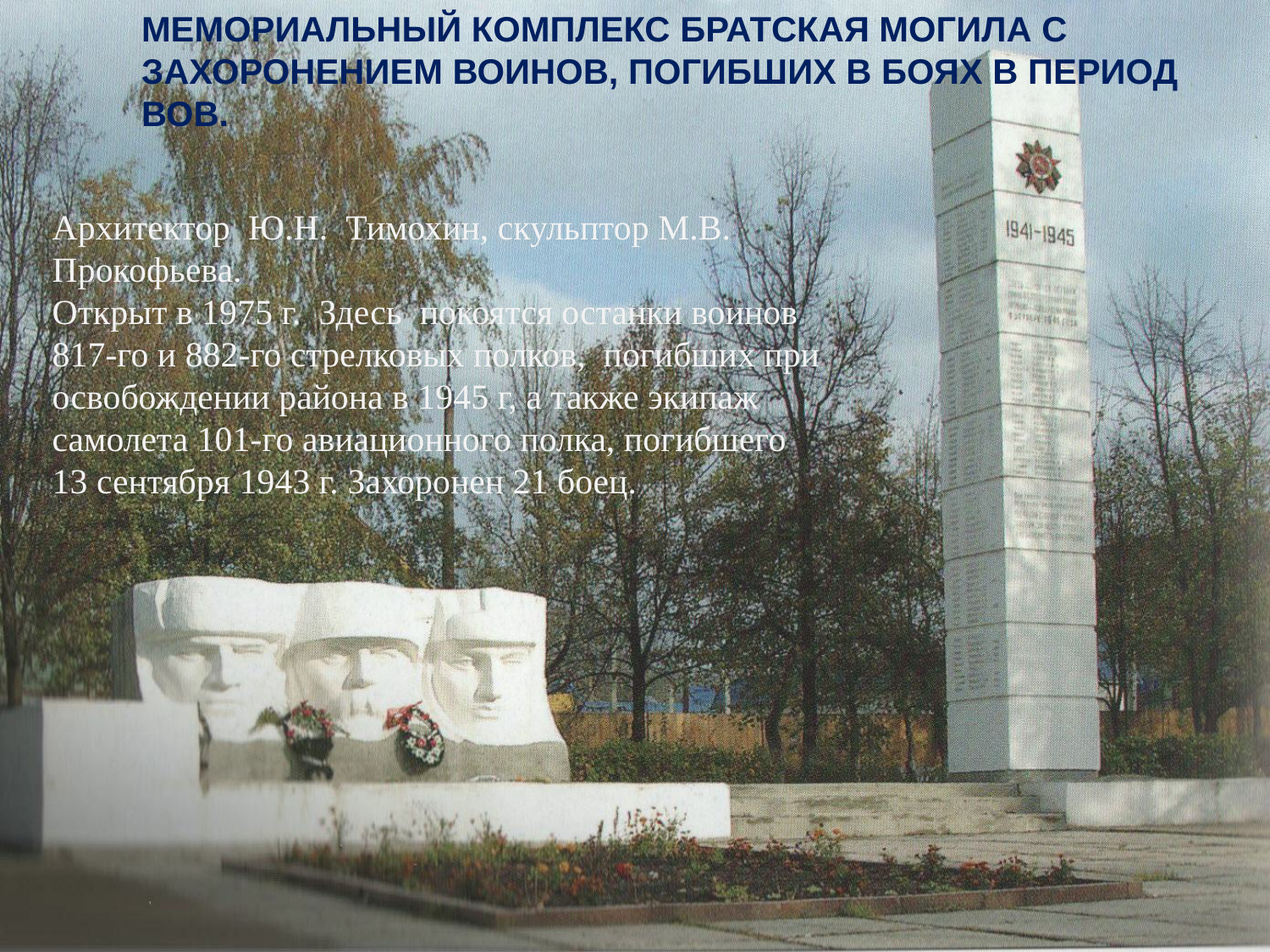

МЕМОРИАЛЬНЫЙ КОМПЛЕКС БРАТСКАЯ МОГИЛА С ЗАХОРОНЕНИЕМ ВОИНОВ, ПОГИБШИХ В БОЯХ В ПЕРИОД ВОВ.
Архитектор  Ю.Н.  Тимохин, скульптор М.В. Прокофьева.
Открыт в 1975 г.  Здесь  покоятся останки воинов 817-го и 882-го стрелковых полков,  погибших при освобождении района в 1945 г, а также экипаж самолета 101-го авиационного полка, погибшего 13 сентября 1943 г. Захоронен 21 боец.